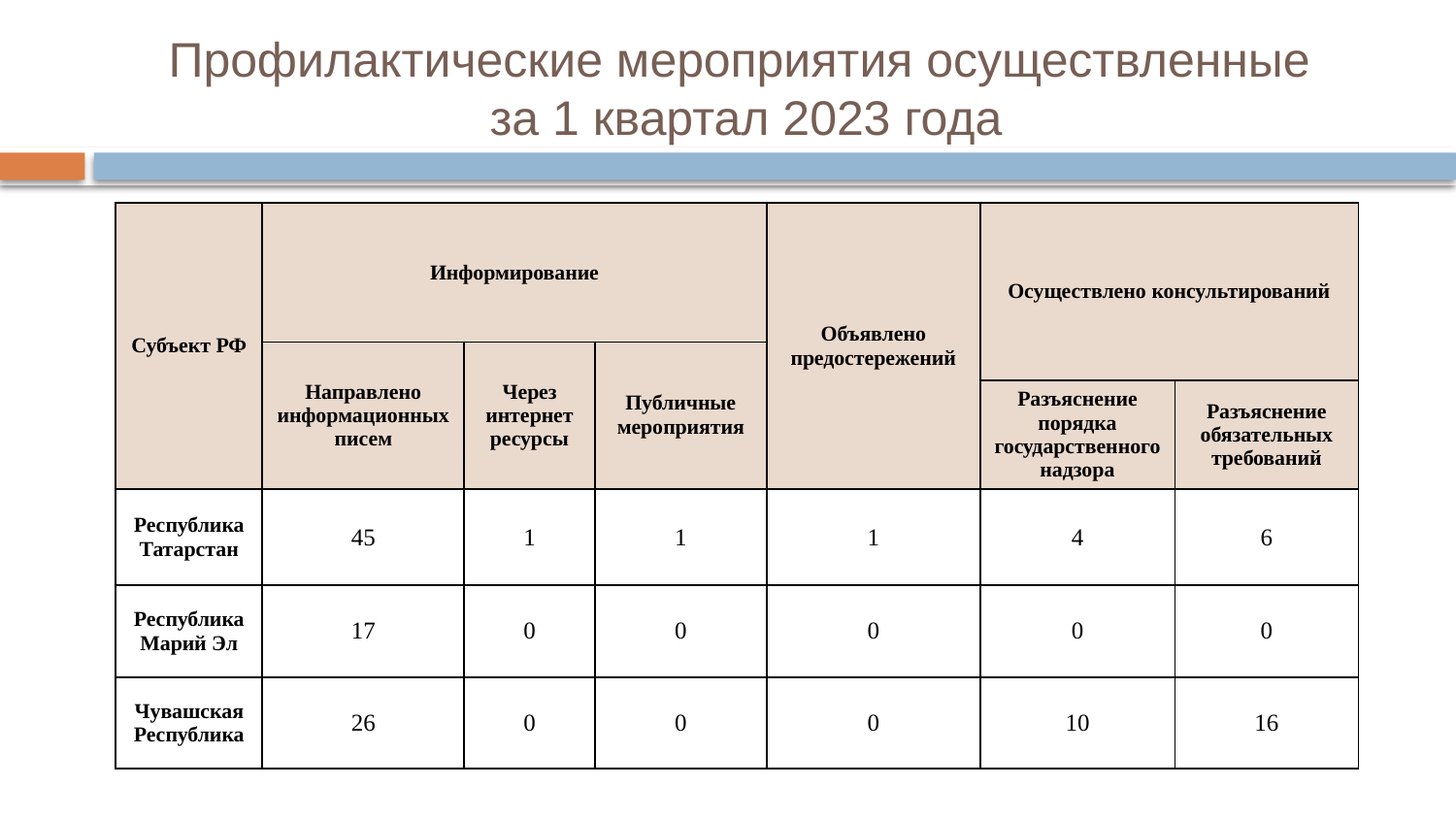

# Профилактические мероприятия осуществленные за 1 квартал 2023 года
| Субъект РФ | Информирование | Осуществлено плановых проверок в 2021 году | Осуществлено внеплановых проверок в 2021 году | Объявлено предостережений | Осуществлено консультирований |  |
| --- | --- | --- | --- | --- | --- | --- |
|  | Направлено информационных писем | Через интернет ресурсы | Публичные мероприятия |  |  |  |
|  |  |  |  |  | Разъяснение порядка государственного надзора | Разъяснение обязательных требований |
| Республика Татарстан | 45 | 1 | 1 | 1 | 4 | 6 |
| Республика Марий Эл | 17 | 0 | 0 | 0 | 0 | 0 |
| Чувашская Республика | 26 | 0 | 0 | 0 | 10 | 16 |